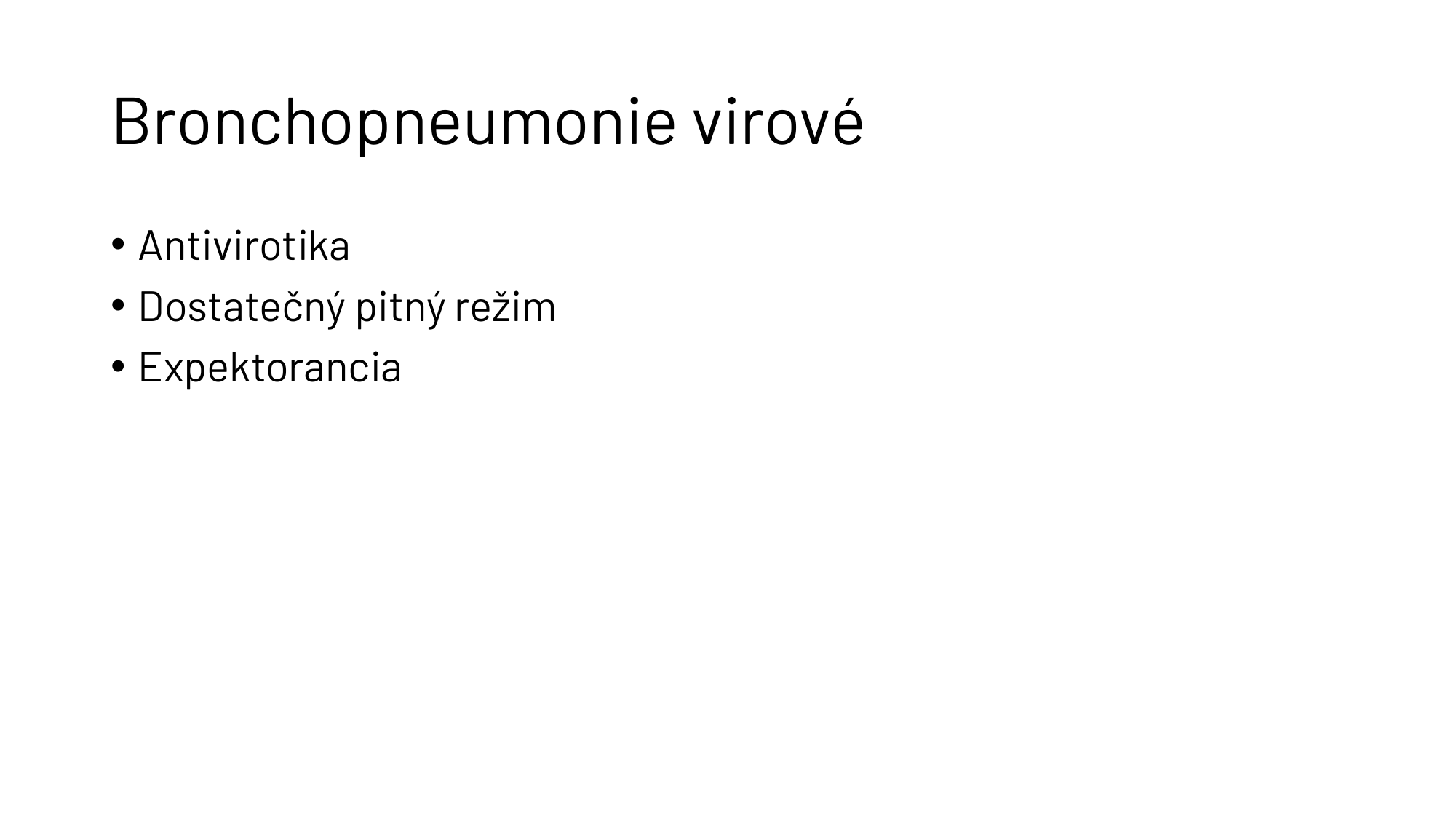

# Bronchopneumonie virové
Antivirotika
Dostatečný pitný režim
Expektorancia